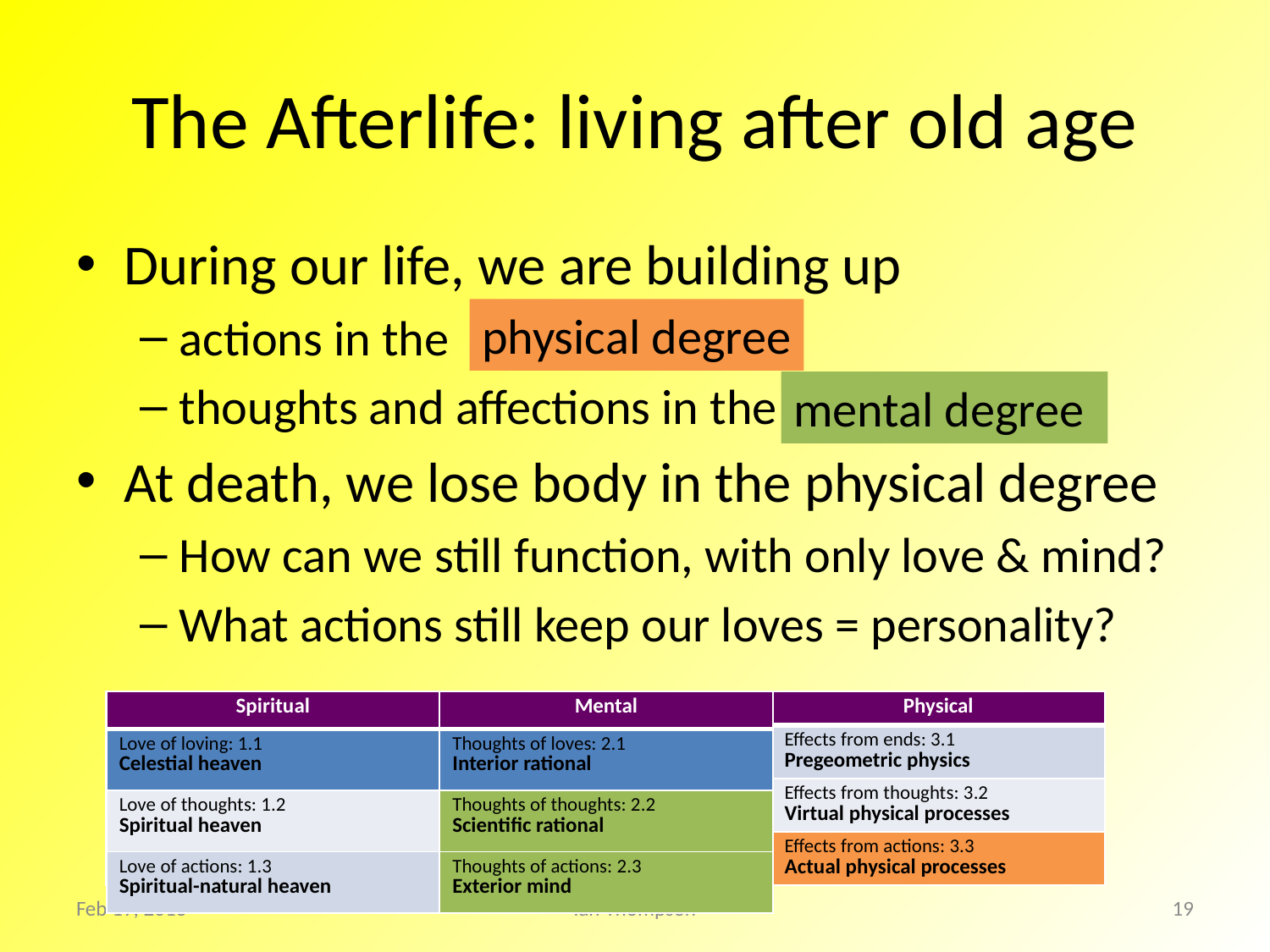

# The Afterlife: living after old age
During our life, we are building up
actions in the
thoughts and affections in the
At death, we lose body in the physical degree
How can we still function, with only love & mind?
What actions still keep our loves = personality?

physical degree
mental degree
| Spiritual | Mental | Physical |
| --- | --- | --- |
| Love of loving: 1.1 Celestial heaven | Thoughts of loves: 2.1 Interior rational | Effects from ends: 3.1 Pregeometric physics |
| Love of thoughts: 1.2 Spiritual heaven | Thoughts of thoughts: 2.2 Scientific rational | Effects from thoughts: 3.2 Virtual physical processes |
| Love of actions: 1.3 Spiritual-natural heaven | Thoughts of actions: 2.3 Exterior mind | Effects from actions: 3.3 Actual physical processes |
| Spiritual | Mental |
| --- | --- |
| Love of loving: 1.1 Celestial heaven | Thoughts of loves: 2.1 Interior rational |
| Love of thoughts: 1.2 Spiritual heaven | Thoughts of thoughts: 2.2 Scientific rational |
| Love of actions: 1.3 Spiritual-natural heaven | Thoughts of actions: 2.3 Exterior mind |
Feb 19, 2013
Ian Thompson
19